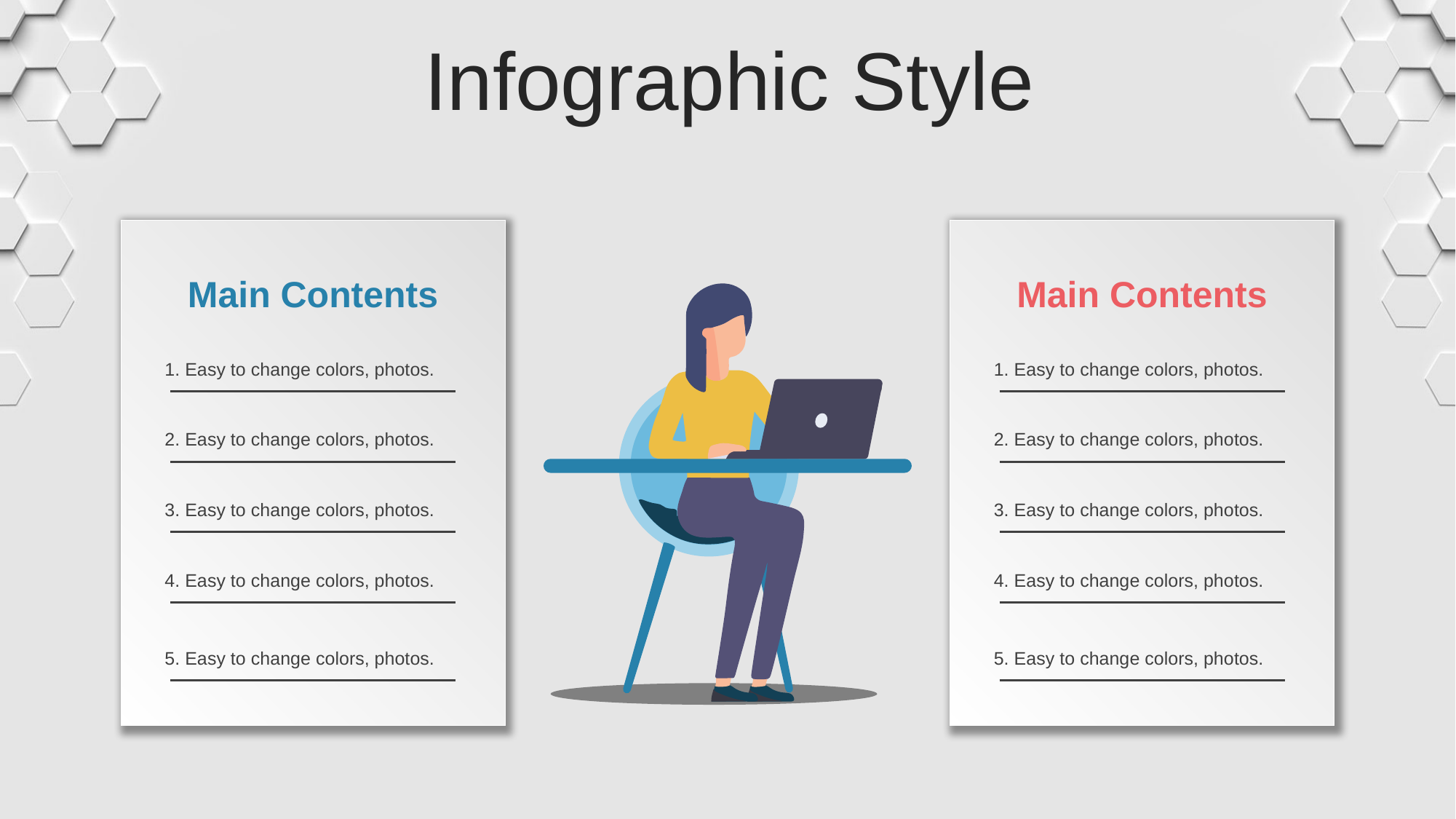

Infographic Style

Main Contents
1. Easy to change colors, photos.
2. Easy to change colors, photos.
3. Easy to change colors, photos.
4. Easy to change colors, photos.
5. Easy to change colors, photos.

Main Contents
1. Easy to change colors, photos.
2. Easy to change colors, photos.
3. Easy to change colors, photos.
4. Easy to change colors, photos.
5. Easy to change colors, photos.